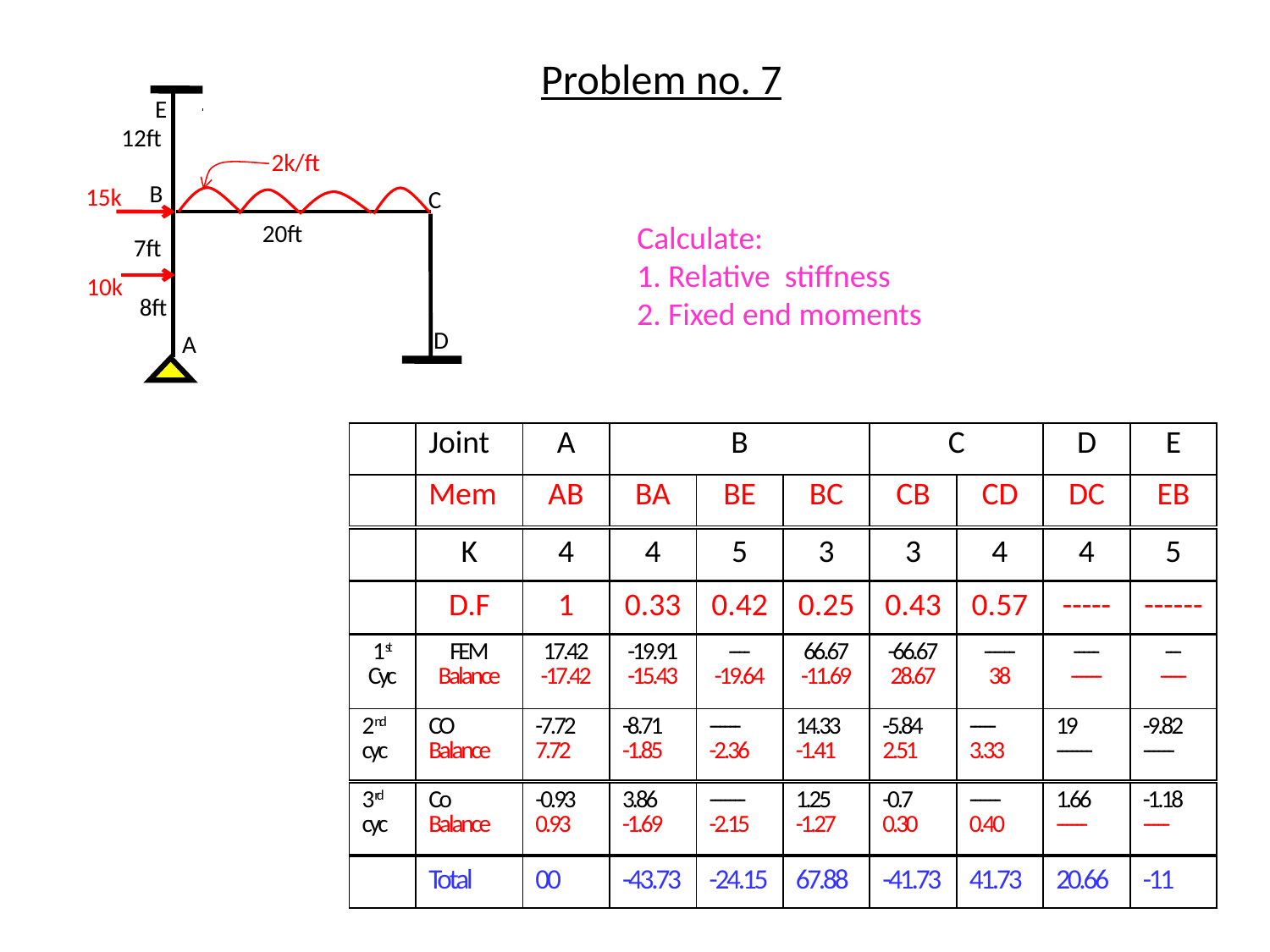

# Problem no. 7
E
12ft
2k/ft

B
15k
C

20ft
7ft
10k
8ft
D
A

Calculate:
1. Relative  stiffness
2. Fixed end moments
|  | Joint | A | B |  |  | C |  | D | E |
| --- | --- | --- | --- | --- | --- | --- | --- | --- | --- |
|  | Mem | AB | BA | BE | BC | CB | CD | DC | EB |
|  | K | 4 | 4 | 5 | 3 | 3 | 4 | 4 | 5 |
| --- | --- | --- | --- | --- | --- | --- | --- | --- | --- |
|  | D.F | 1 | 0.33 | 0.42 | 0.25 | 0.43 | 0.57 | ----- | ------ |
| --- | --- | --- | --- | --- | --- | --- | --- | --- | --- |
| 1st Cyc | FEM Balance | 17.42 -17.42 | -19.91 -15.43 | ---- -19.64 | 66.67 -11.69 | -66.67 28.67 | ------ 38 | ----- ------ | --- ----- |
| --- | --- | --- | --- | --- | --- | --- | --- | --- | --- |
| 2nd cyc | CO Balance | -7.72 7.72 | -8.71 -1.85 | ------ -2.36 | 14.33 -1.41 | -5.84 2.51 | ----- 3.33 | 19 ------- | -9.82 ------ |
| --- | --- | --- | --- | --- | --- | --- | --- | --- | --- |
| 3rd cyc | Co Balance | -0.93 0.93 | 3.86 -1.69 | ------- -2.15 | 1.25 -1.27 | -0.7 0.30 | ------ 0.40 | 1.66 ------ | -1.18 ----- |
| --- | --- | --- | --- | --- | --- | --- | --- | --- | --- |
|  | Total | 00 | -43.73 | -24.15 | 67.88 | -41.73 | 41.73 | 20.66 | -11 |
| --- | --- | --- | --- | --- | --- | --- | --- | --- | --- |